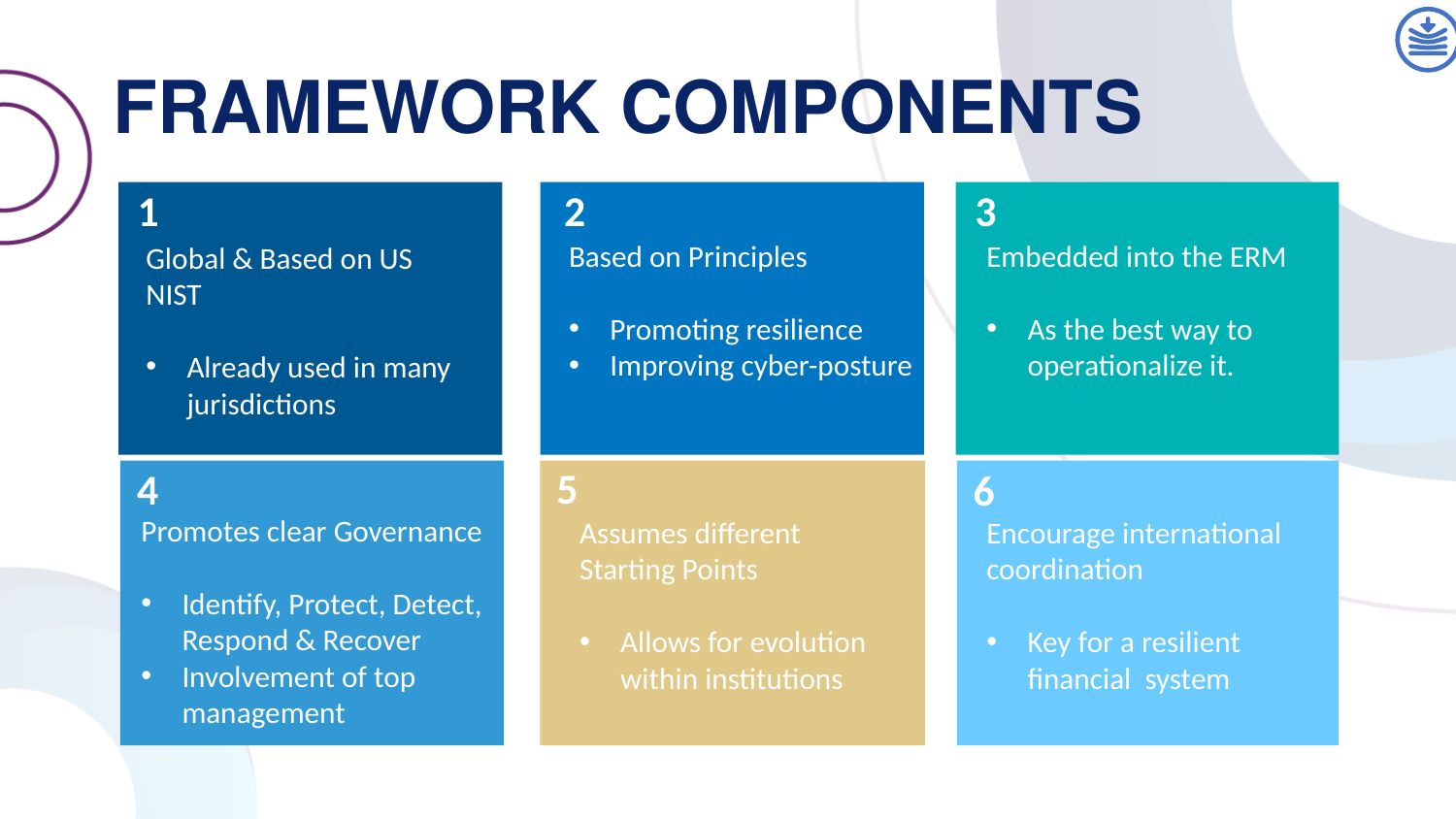

FRAMEWORK COMPONENTS
1
2
3

Embedded into the ERM

As the best way to operationalize it.

Based on Principles

Promoting resilience
Improving cyber-posture

Global & Based on US NIST

Already used in many jurisdictions

5
4
6

6
Promotes clear Governance

Identify, Protect, Detect, Respond & Recover
Involvement of top management

Assumes different Starting Points

Allows for evolution within institutions

Encourage international coordination

Key for a resilient financial  system